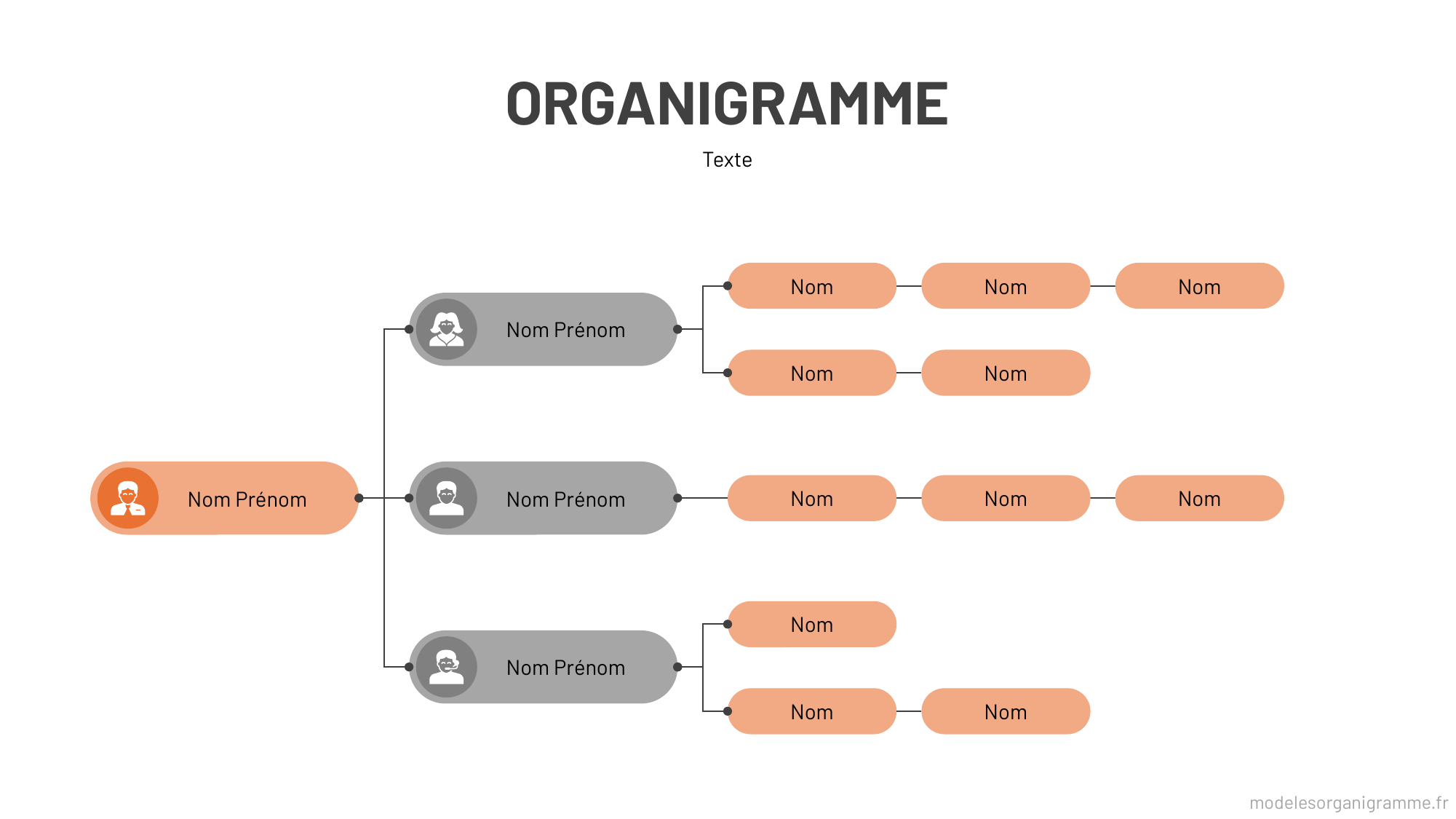

# ORGANIGRAMME
Texte
Nom
Nom
Nom

Nom Prénom
Nom
Nom

Nom
Nom
Nom

Nom Prénom
Nom Prénom
Nom

Nom Prénom
Nom
Nom
modelesorganigramme.fr